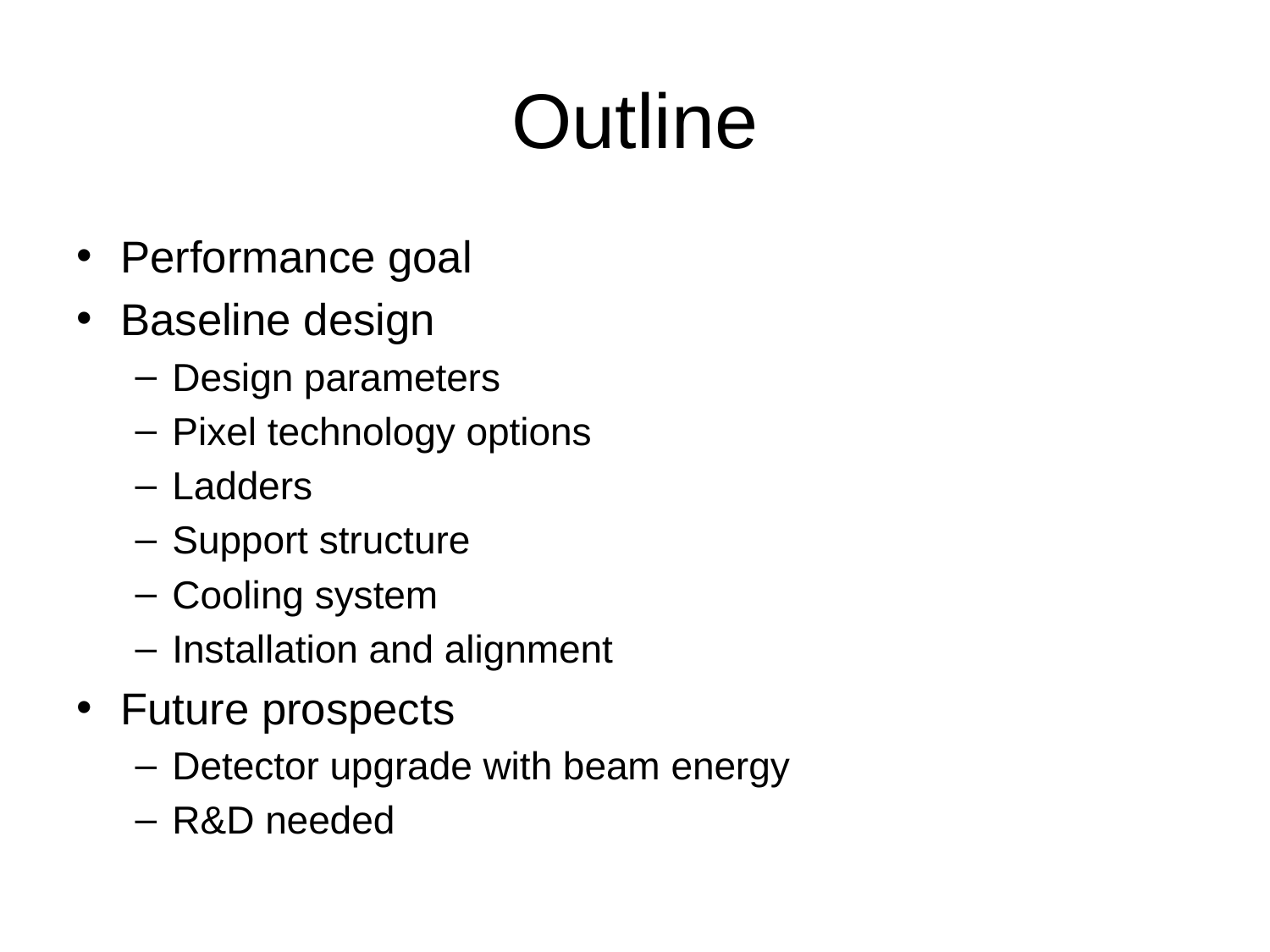

# Outline
Performance goal
Baseline design
Design parameters
Pixel technology options
Ladders
Support structure
Cooling system
Installation and alignment
Future prospects
Detector upgrade with beam energy
R&D needed